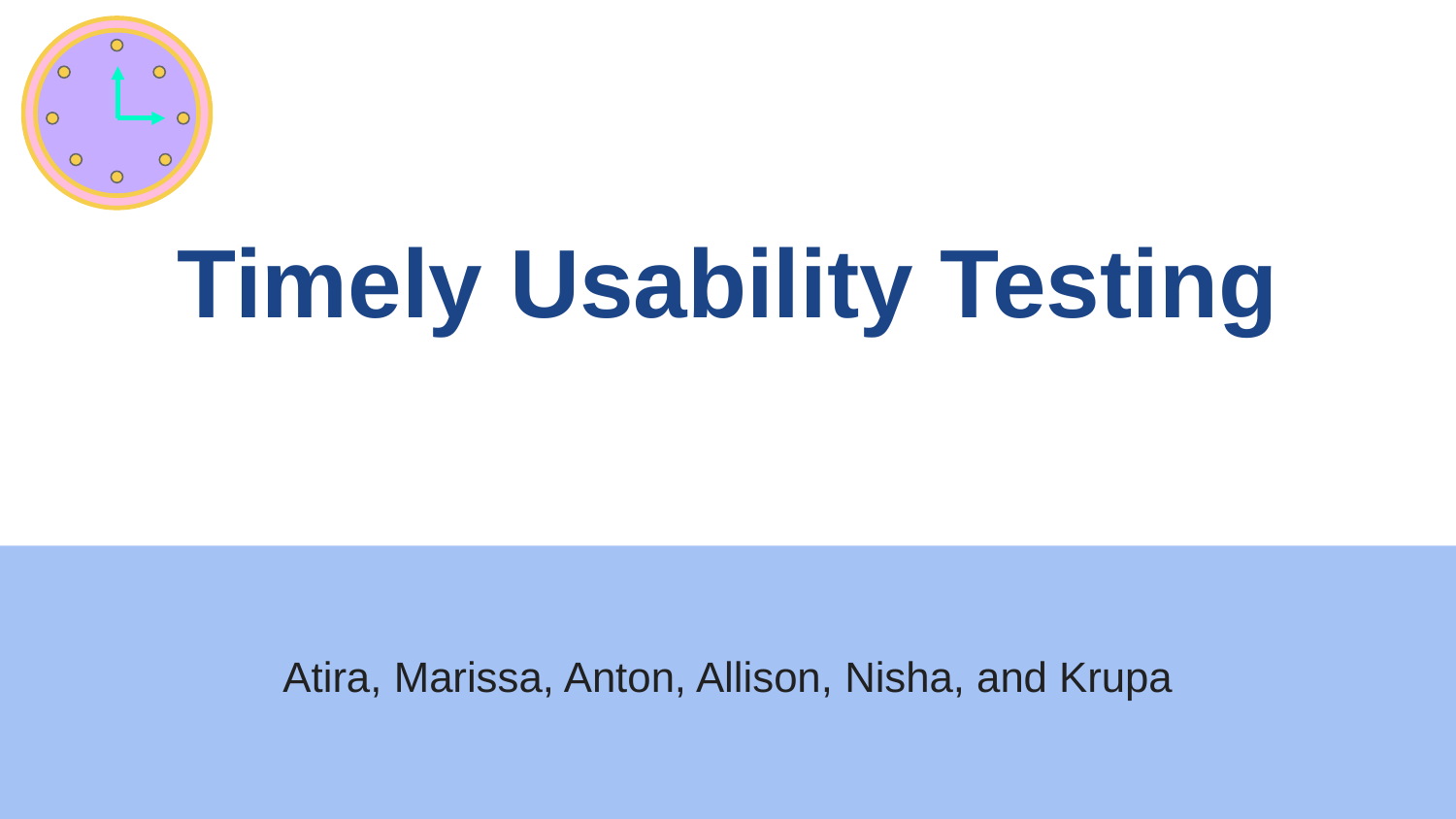

# Timely Usability Testing
Atira, Marissa, Anton, Allison, Nisha, and Krupa